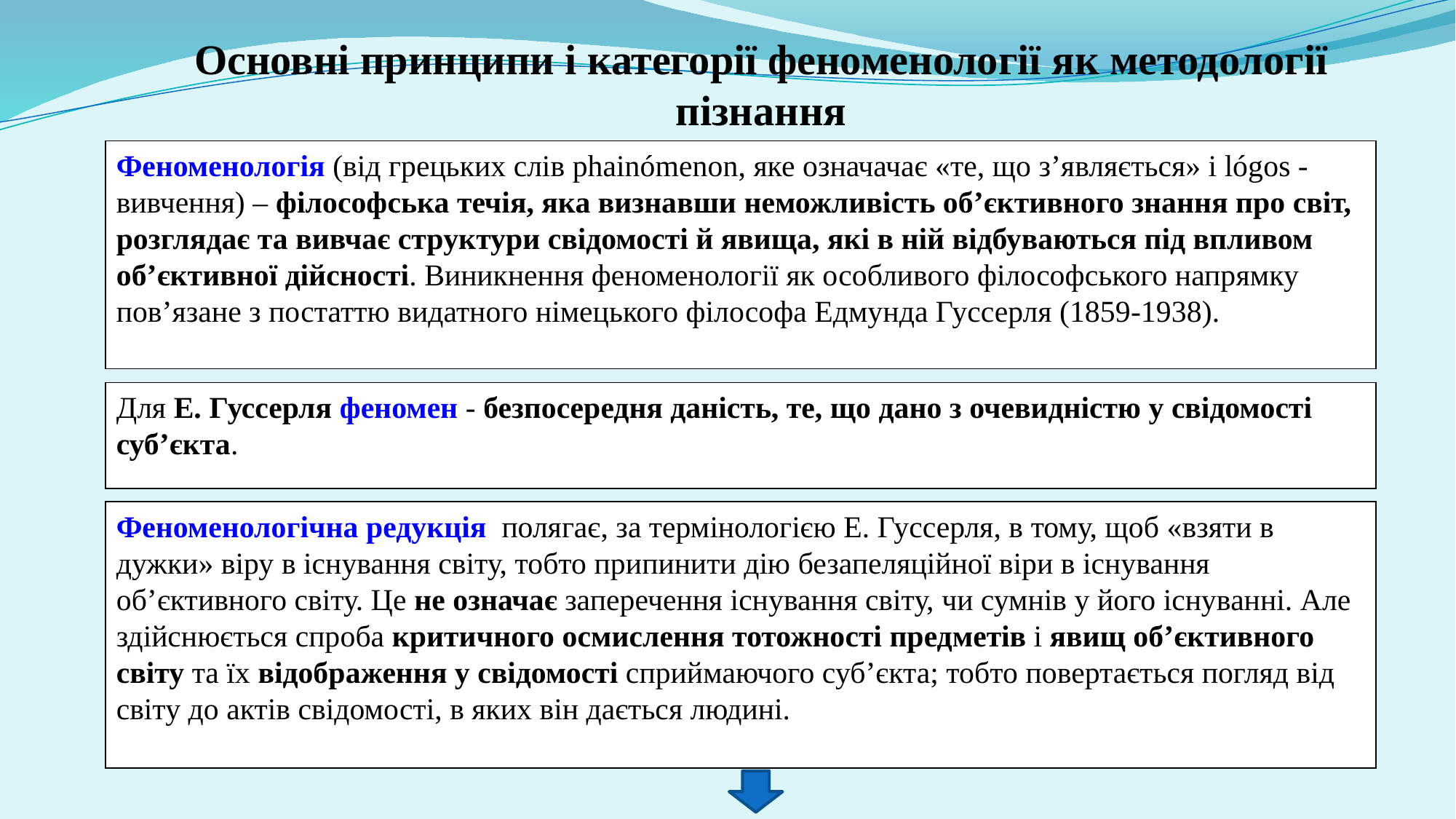

Основні принципи і категорії феноменології як методології пізнання
Феноменологія (від грецьких слів phainómenon, яке означачає «те, що з’являється» і lógos ‑ вивчення) – філософська течія, яка визнавши неможливість об’єктивного знання про світ, розглядає та вивчає структури свідомості й явища, які в ній відбуваються під впливом об’єктивної дійсності. Виникнення феноменології як особливого філософського напрямку пов’язане з постаттю видатного німецького філософа Едмунда Гуссерля (1859-1938).
Для Е. Гуссерля феномен ‑ безпосередня даність, те, що дано з очевидністю у свідомості суб’єкта.
Феноменологічна редукція  полягає, за термінологією Е. Гуссерля, в тому, щоб «взяти в дужки» віру в існування світу, тобто припинити дію безапеляційної віри в існування об’єктивного світу. Це не означає заперечення існування світу, чи сумнів у його існуванні. Але здійснюється спроба критичного осмислення тотожності предметів і явищ об’єктивного світу та їх відображення у свідомості сприймаючого суб’єкта; тобто повертається погляд від світу до актів свідомості, в яких він дається людині.